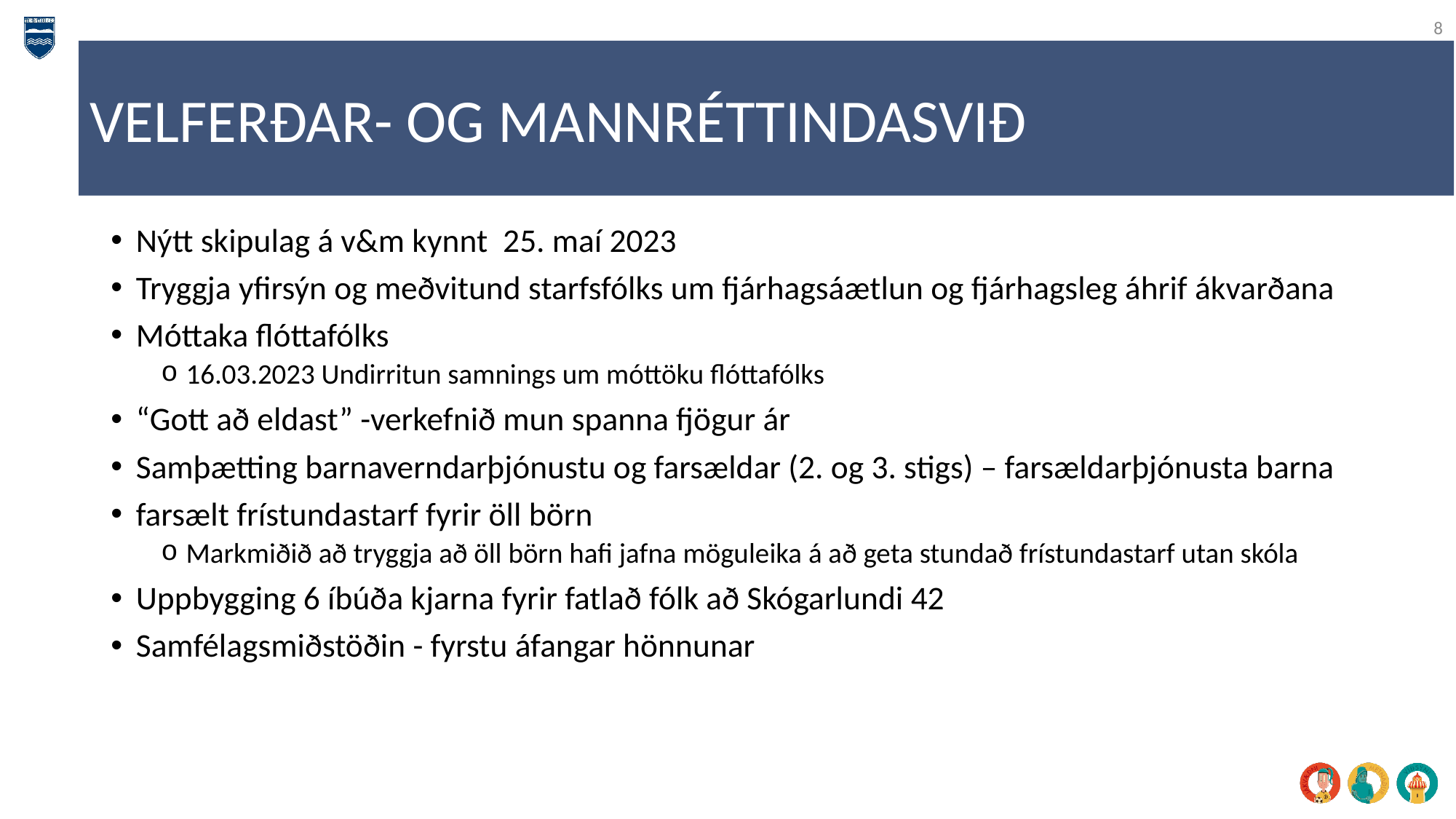

8
VELFERÐAR- OG MANNRÉTTINDASVIÐ
Nýtt skipulag á v&m kynnt  25. maí 2023
Tryggja yfirsýn og meðvitund starfsfólks um fjárhagsáætlun og fjárhagsleg áhrif ákvarðana
Móttaka flóttafólks
16.03.2023 Undirritun samnings um móttöku flóttafólks
“Gott að eldast” -verkefnið mun spanna fjögur ár
Samþætting barnaverndarþjónustu og farsældar (2. og 3. stigs) – farsældarþjónusta barna
farsælt frístundastarf fyrir öll börn
Markmiðið að tryggja að öll börn hafi jafna möguleika á að geta stundað frístundastarf utan skóla
Uppbygging 6 íbúða kjarna fyrir fatlað fólk að Skógarlundi 42
Samfélagsmiðstöðin - fyrstu áfangar hönnunar